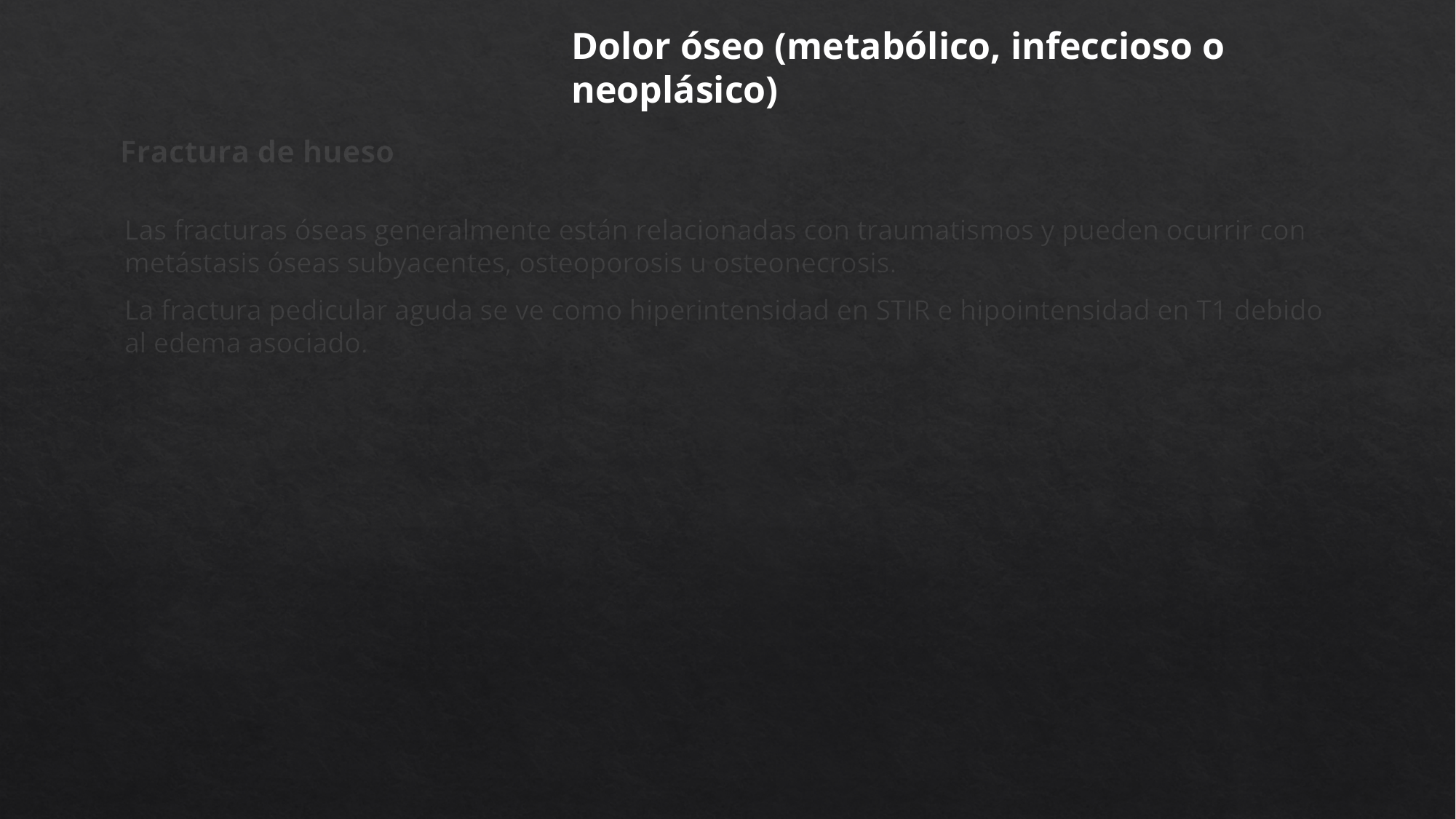

Dolor óseo (metabólico, infeccioso o neoplásico)
# Fractura de hueso
Las fracturas óseas generalmente están relacionadas con traumatismos y pueden ocurrir con metástasis óseas subyacentes, osteoporosis u osteonecrosis.
La fractura pedicular aguda se ve como hiperintensidad en STIR e hipointensidad en T1 debido al edema asociado.